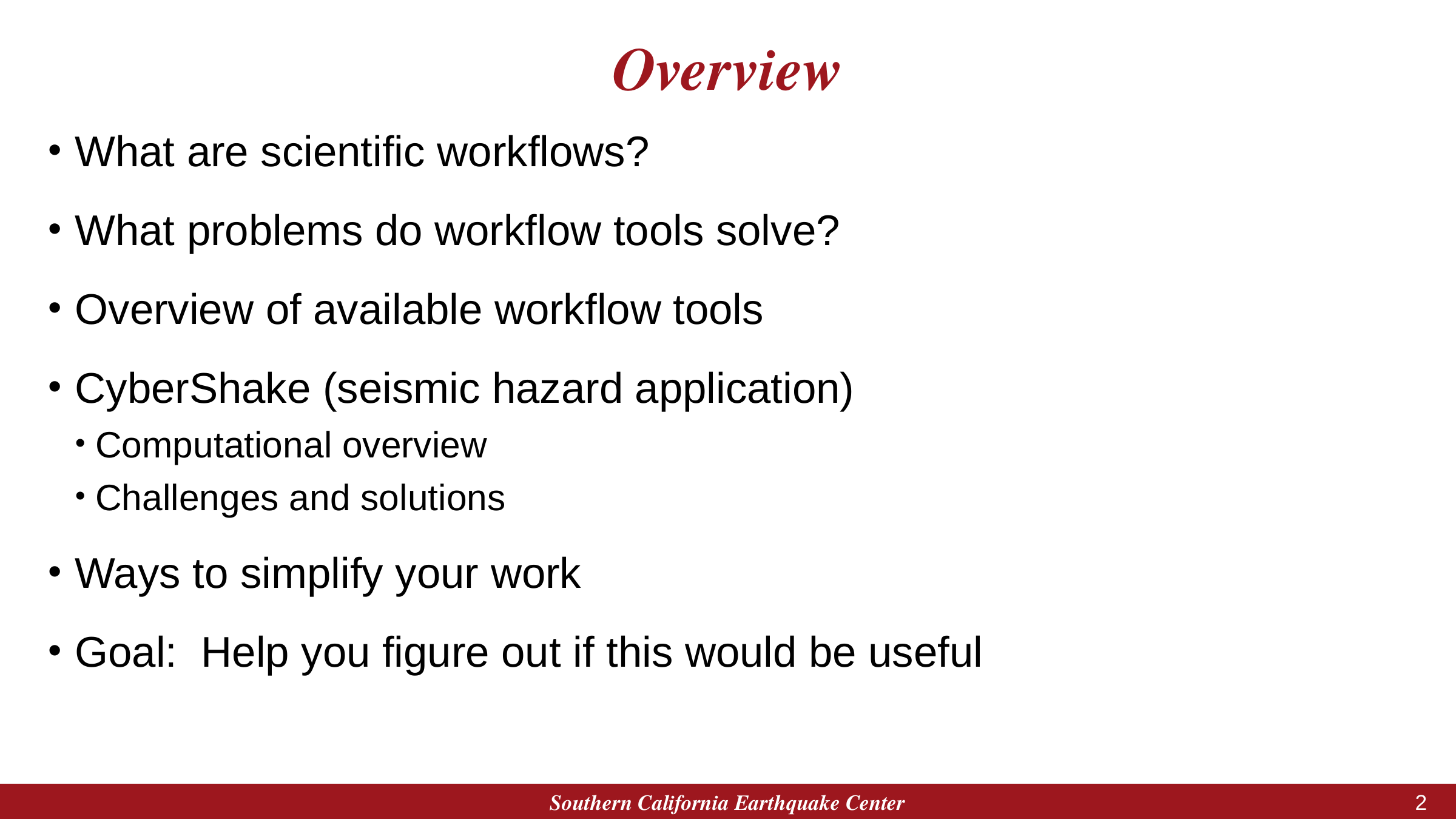

# Overview
What are scientific workflows?
What problems do workflow tools solve?
Overview of available workflow tools
CyberShake (seismic hazard application)
Computational overview
Challenges and solutions
Ways to simplify your work
Goal:  Help you figure out if this would be useful
Southern California Earthquake Center
2